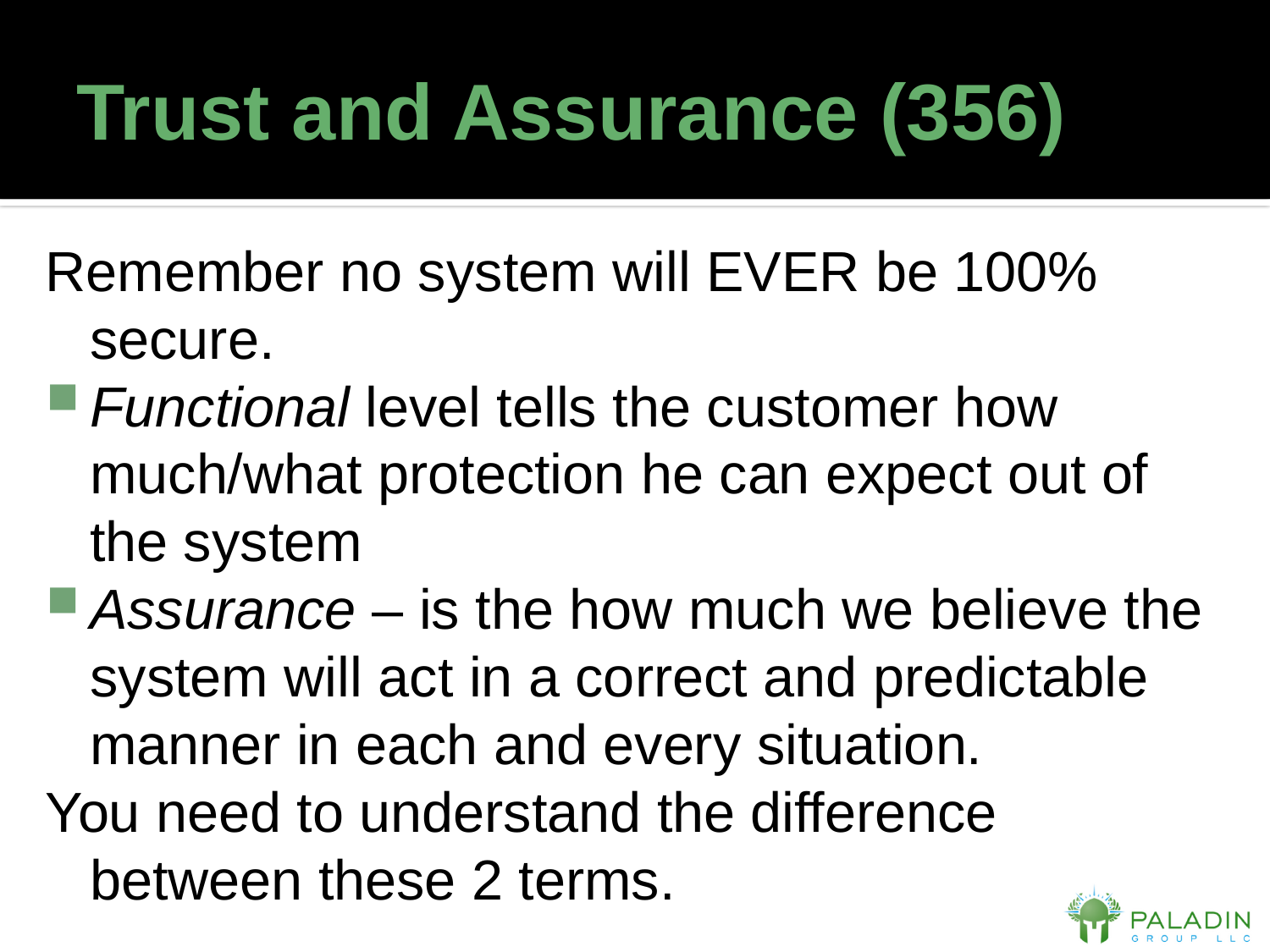

# Trust and Assurance (356)
Remember no system will EVER be 100% secure.
Functional level tells the customer how much/what protection he can expect out of the system
Assurance – is the how much we believe the system will act in a correct and predictable manner in each and every situation.
You need to understand the difference between these 2 terms.